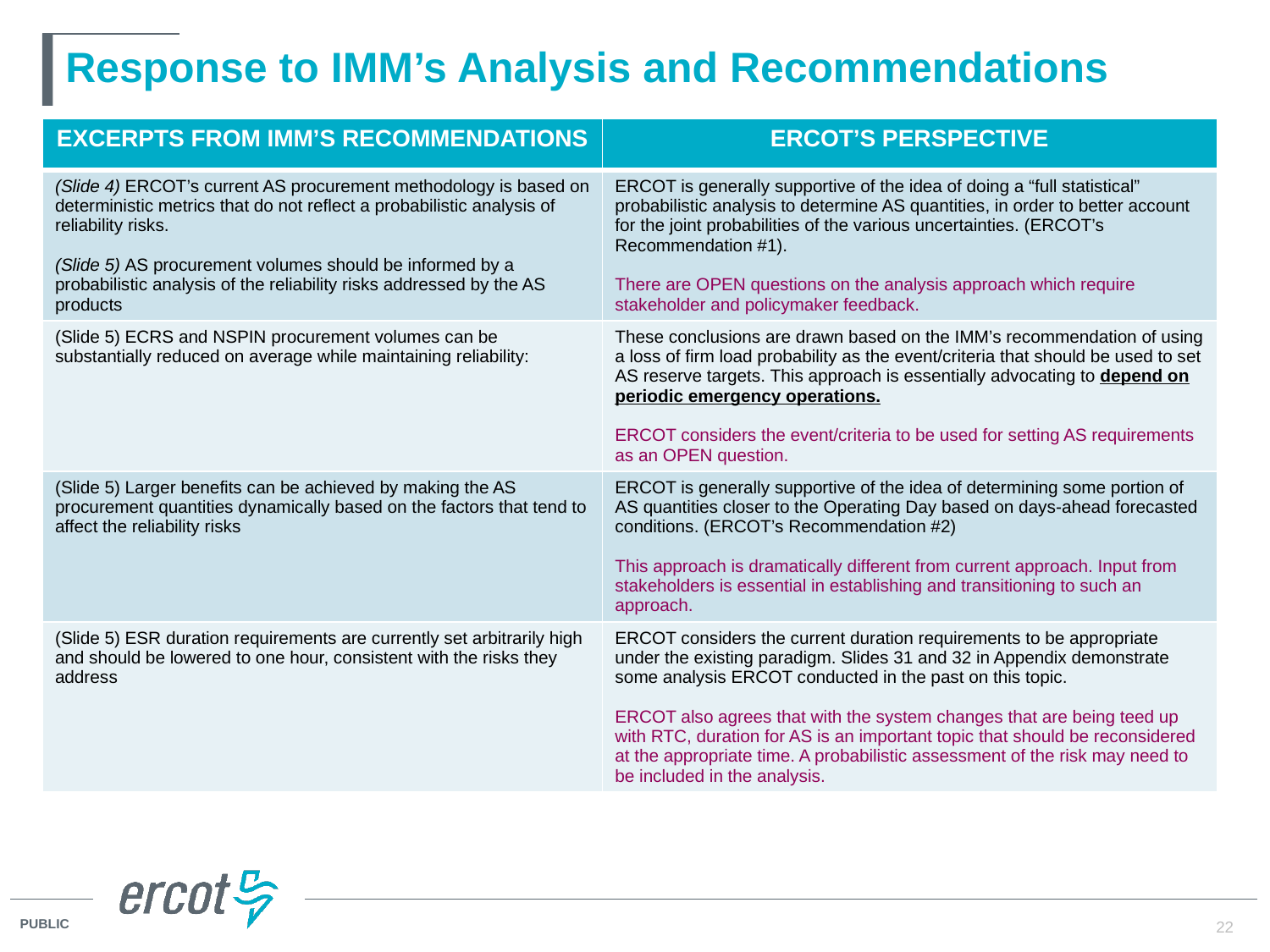

# Response to IMM’s Analysis and Recommendations
| Excerpts from IMM’s Recommendations | ERCOT’s Perspective |
| --- | --- |
| (Slide 4) ERCOT’s current AS procurement methodology is based on deterministic metrics that do not reflect a probabilistic analysis of reliability risks. (Slide 5) AS procurement volumes should be informed by a probabilistic analysis of the reliability risks addressed by the AS products | ERCOT is generally supportive of the idea of doing a “full statistical” probabilistic analysis to determine AS quantities, in order to better account for the joint probabilities of the various uncertainties. (ERCOT’s Recommendation #1). There are OPEN questions on the analysis approach which require stakeholder and policymaker feedback. |
| (Slide 5) ECRS and NSPIN procurement volumes can be substantially reduced on average while maintaining reliability: | These conclusions are drawn based on the IMM’s recommendation of using a loss of firm load probability as the event/criteria that should be used to set AS reserve targets. This approach is essentially advocating to depend on periodic emergency operations. ERCOT considers the event/criteria to be used for setting AS requirements as an OPEN question. |
| (Slide 5) Larger benefits can be achieved by making the AS procurement quantities dynamically based on the factors that tend to affect the reliability risks | ERCOT is generally supportive of the idea of determining some portion of AS quantities closer to the Operating Day based on days-ahead forecasted conditions. (ERCOT’s Recommendation #2) This approach is dramatically different from current approach. Input from stakeholders is essential in establishing and transitioning to such an approach. |
| (Slide 5) ESR duration requirements are currently set arbitrarily high and should be lowered to one hour, consistent with the risks they address | ERCOT considers the current duration requirements to be appropriate under the existing paradigm. Slides 31 and 32 in Appendix demonstrate some analysis ERCOT conducted in the past on this topic. ERCOT also agrees that with the system changes that are being teed up with RTC, duration for AS is an important topic that should be reconsidered at the appropriate time. A probabilistic assessment of the risk may need to be included in the analysis. |
22